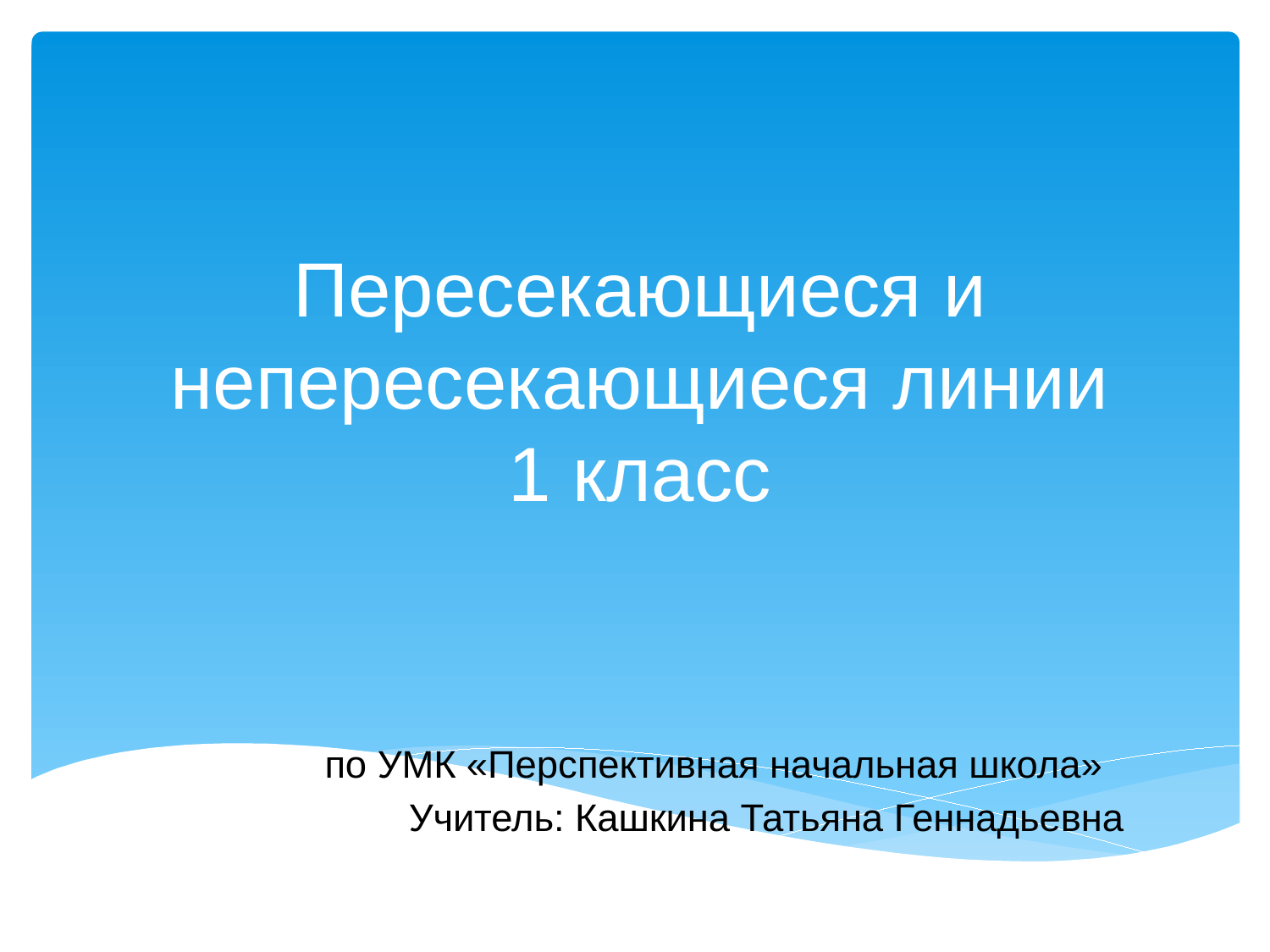

# Пересекающиеся и непересекающиеся линии 1 класс по УМК «Перспективная начальная школа» Учитель: Кашкина Татьяна Геннадьевна